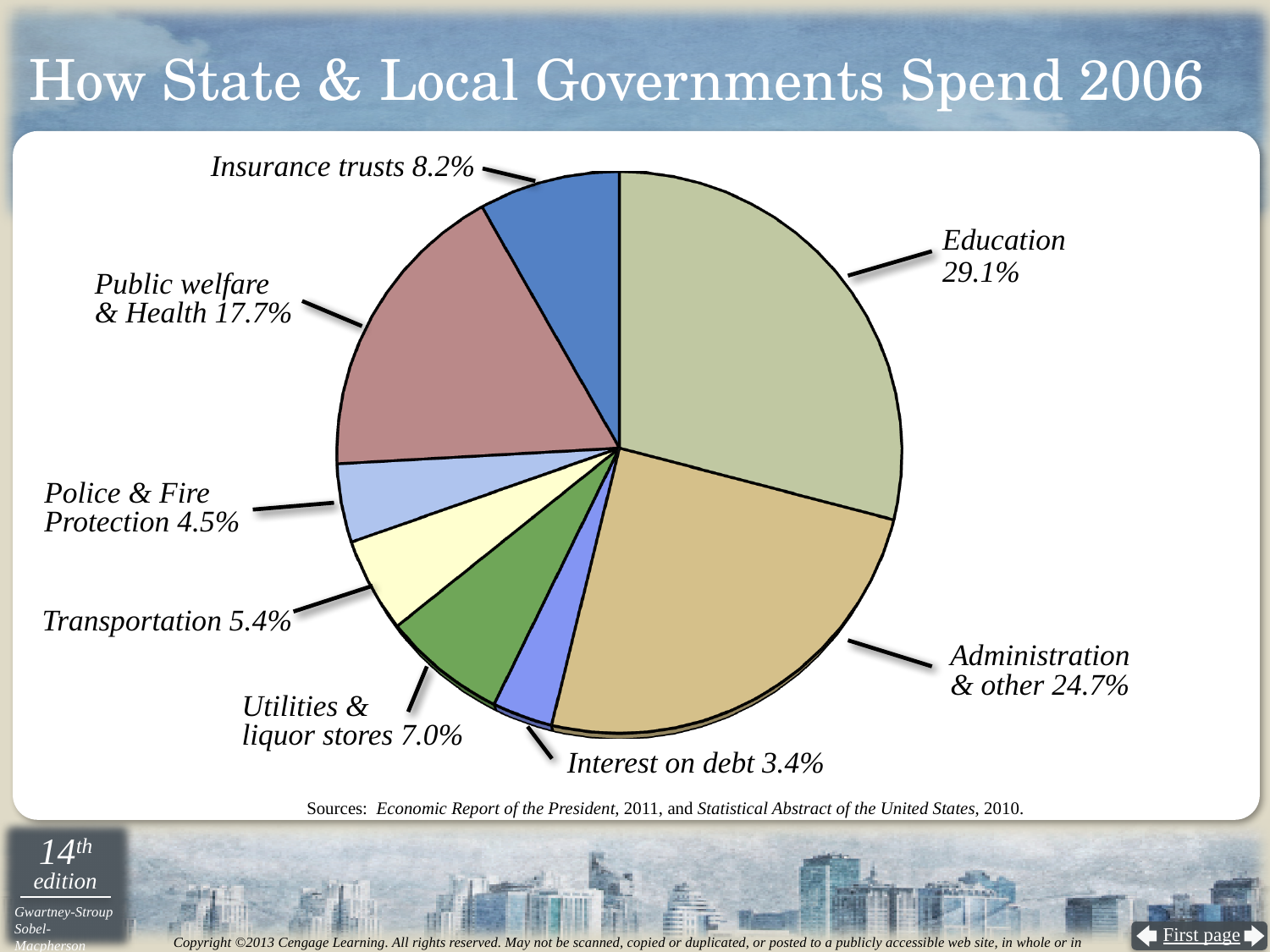

# How State & Local Governments Spend 2006

[unsupported chart]

Insurance trusts 8.2%

Education
29.1%

Public welfare
& Health 17.7%

Police & Fire
Protection 4.5%

Transportation 5.4%

Administration
& other 24.7%

Utilities &
liquor stores 7.0%

Interest on debt 3.4%
Sources:  Economic Report of the President, 2011, and Statistical Abstract of the United States, 2010.